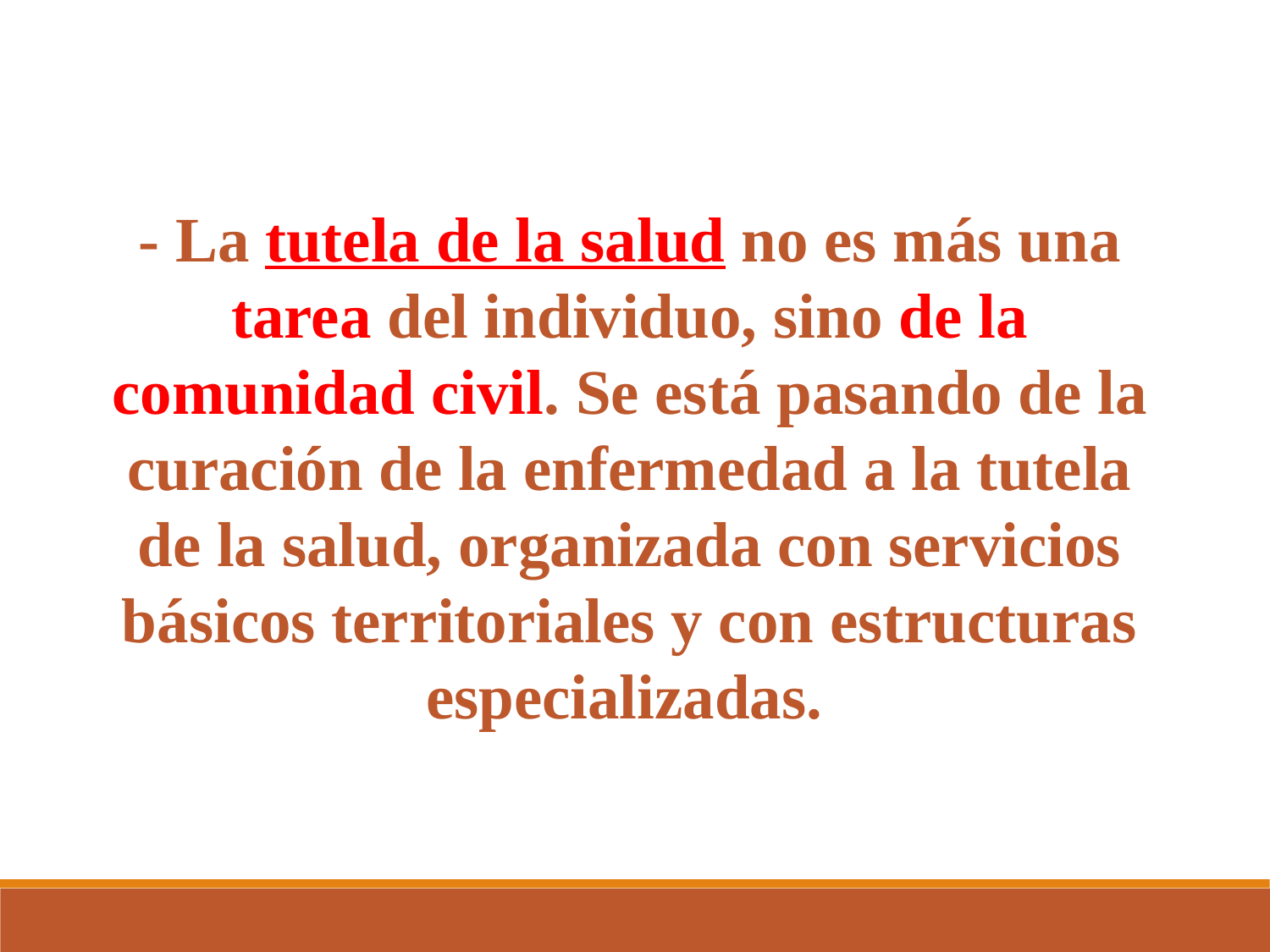

- La tutela de la salud no es más una tarea del individuo, sino de la comunidad civil. Se está pasando de la curación de la enfermedad a la tutela de la salud, organizada con servicios básicos territoriales y con estructuras especializadas.